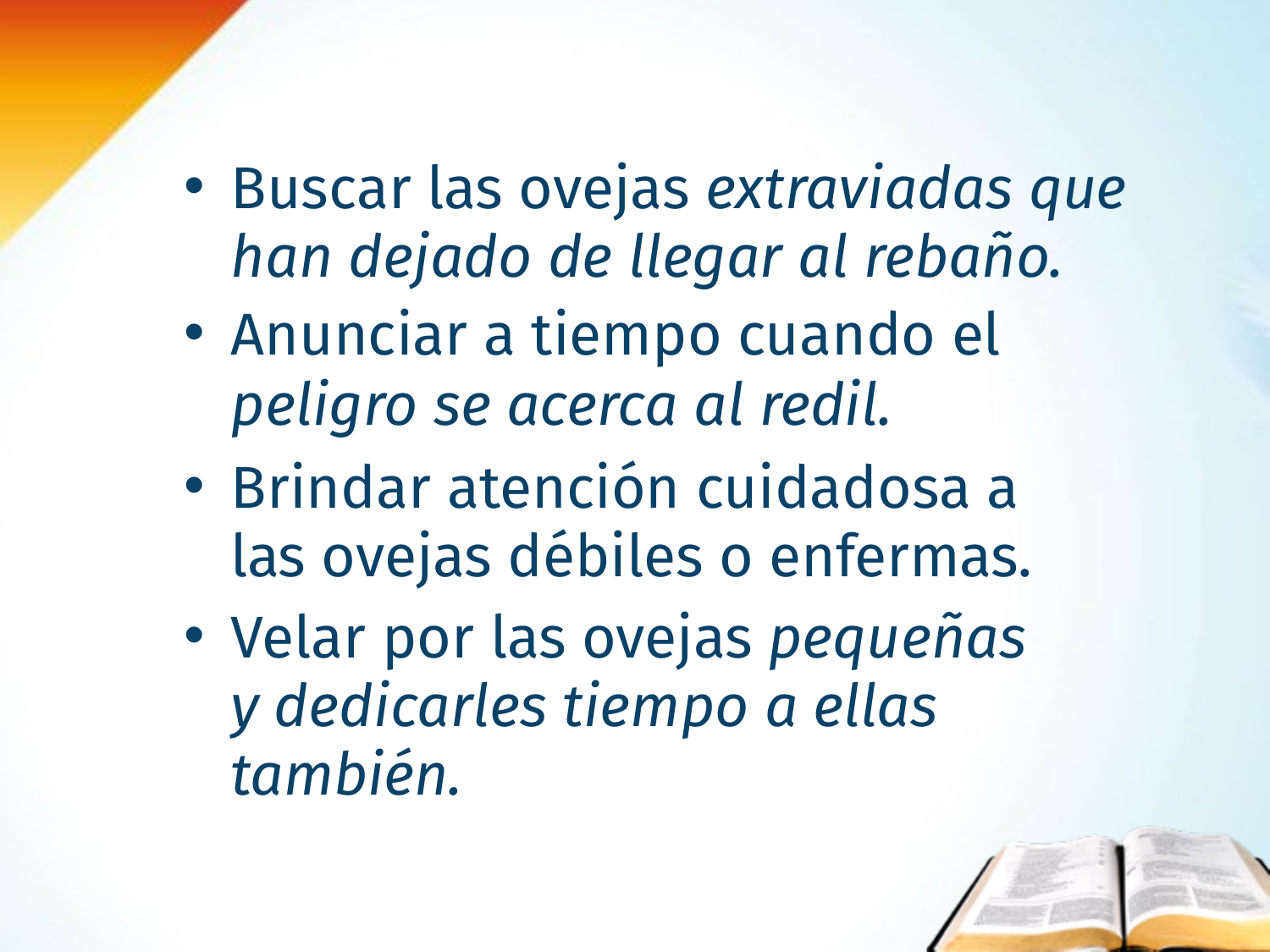

Buscar las ovejas extraviadas que han dejado de llegar al rebaño.
Anunciar a tiempo cuando el
peligro se acerca al redil.
Brindar atención cuidadosa a las ovejas débiles o enfermas.
Velar por las ovejas pequeñas y dedicarles tiempo a ellas también.